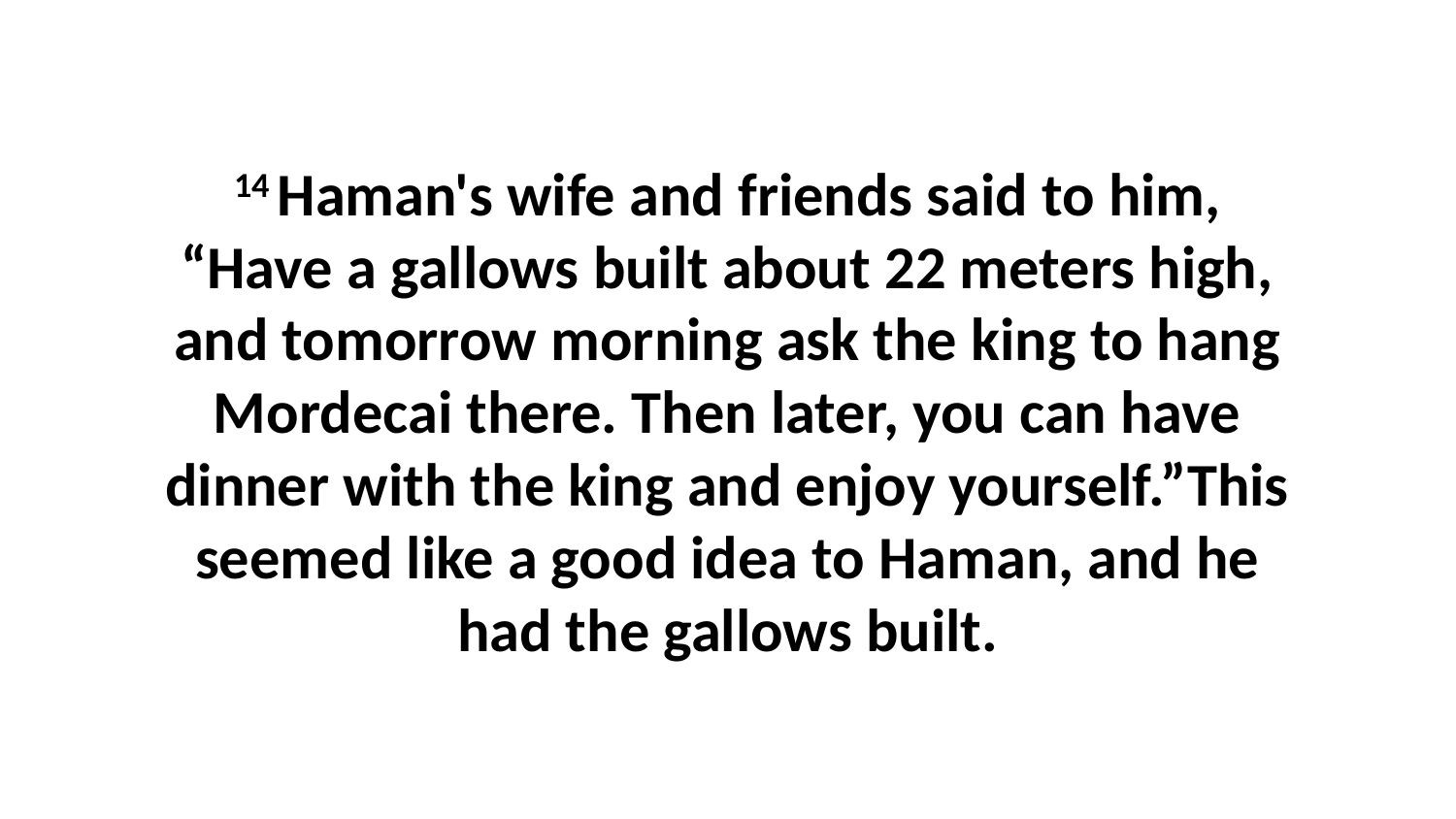

14 Haman's wife and friends said to him, “Have a gallows built about 22 meters high, and tomorrow morning ask the king to hang Mordecai there. Then later, you can have dinner with the king and enjoy yourself.”This seemed like a good idea to Haman, and he had the gallows built.